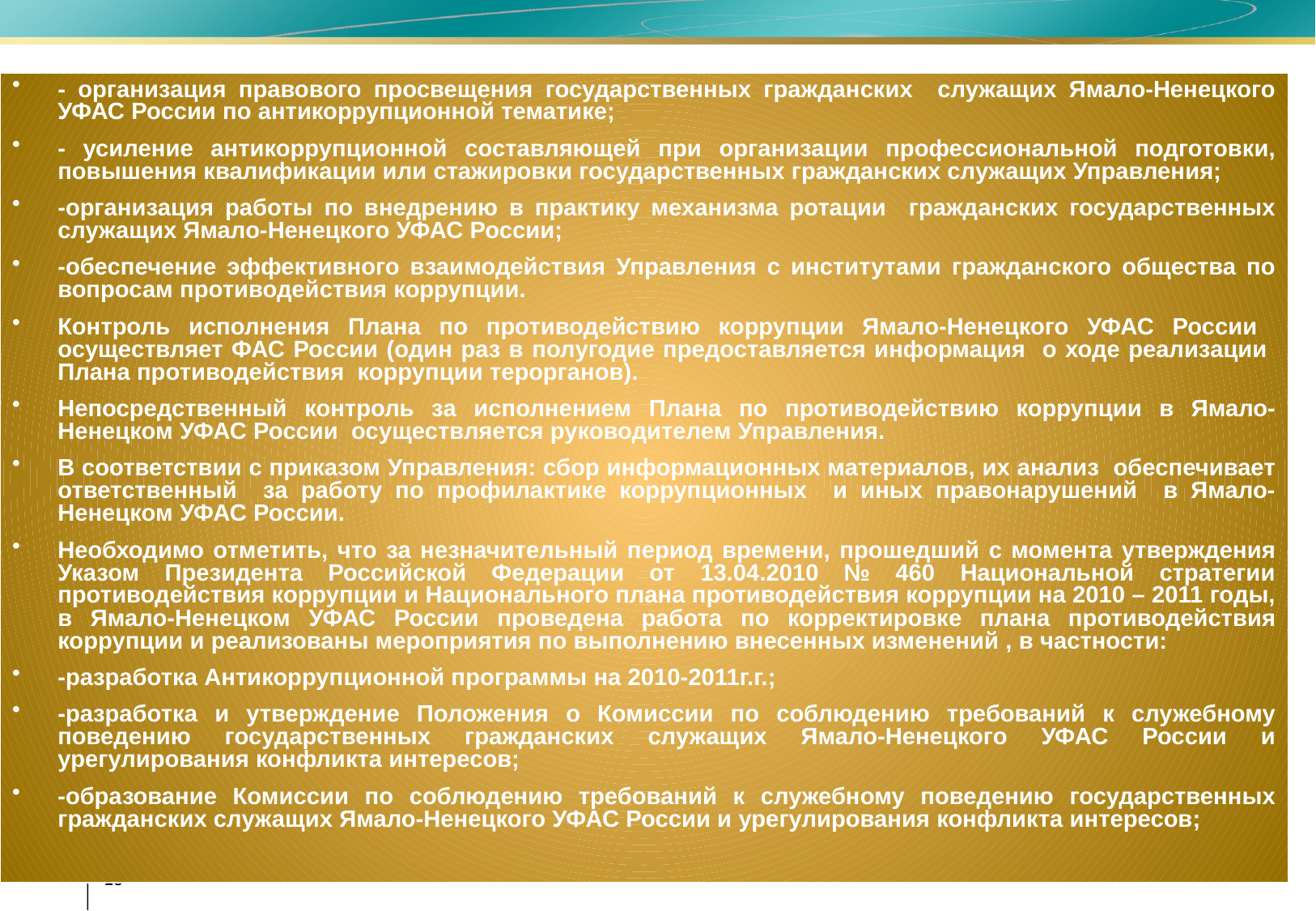

- организация правового просвещения государственных гражданских  служащих Ямало-Ненецкого УФАС России по антикоррупционной тематике;
- усиление антикоррупционной составляющей при организации профессиональной подготовки, повышения квалификации или стажировки государственных гражданских служащих Управления;
-организация работы по внедрению в практику механизма ротации  гражданских государственных служащих Ямало-Ненецкого УФАС России;
-обеспечение эффективного взаимодействия Управления с институтами гражданского общества по вопросам противодействия коррупции.
Контроль исполнения Плана по противодействию коррупции Ямало-Ненецкого УФАС России  осуществляет ФАС России (один раз в полугодие предоставляется информация  о ходе реализации  Плана противодействия  коррупции терорганов).
Непосредственный контроль за исполнением Плана по противодействию коррупции в Ямало-Ненецком УФАС России  осуществляется руководителем Управления.
В соответствии с приказом Управления: сбор информационных материалов, их анализ  обеспечивает ответственный  за работу по профилактике коррупционных  и иных правонарушений  в Ямало-Ненецком УФАС России.
Необходимо отметить, что за незначительный период времени, прошедший с момента утверждения Указом Президента Российской Федерации от 13.04.2010 № 460 Национальной стратегии противодействия коррупции и Национального плана противодействия коррупции на 2010 – 2011 годы, в Ямало-Ненецком УФАС России проведена работа по корректировке плана противодействия коррупции и реализованы мероприятия по выполнению внесенных изменений , в частности:
-разработка Антикоррупционной программы на 2010-2011г.г.;
-разработка и утверждение Положения о Комиссии по соблюдению требований к служебному поведению государственных гражданских служащих Ямало-Ненецкого УФАС России и урегулирования конфликта интересов;
-образование Комиссии по соблюдению требований к служебному поведению государственных гражданских служащих Ямало-Ненецкого УФАС России и урегулирования конфликта интересов;

18